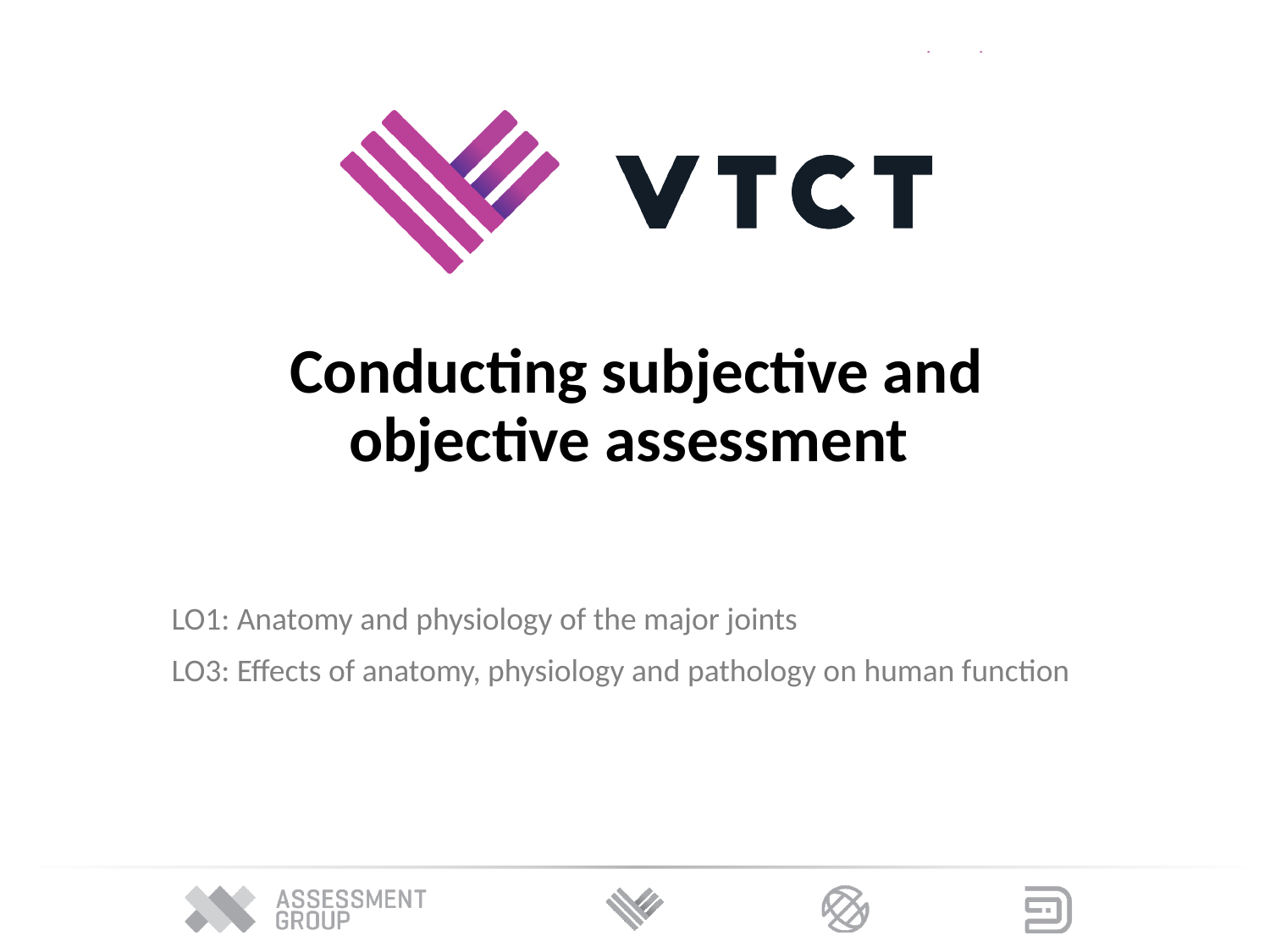

# Conducting subjective and objective assessment
LO1: Anatomy and physiology of the major joints
LO3: Effects of anatomy, physiology and pathology on human function